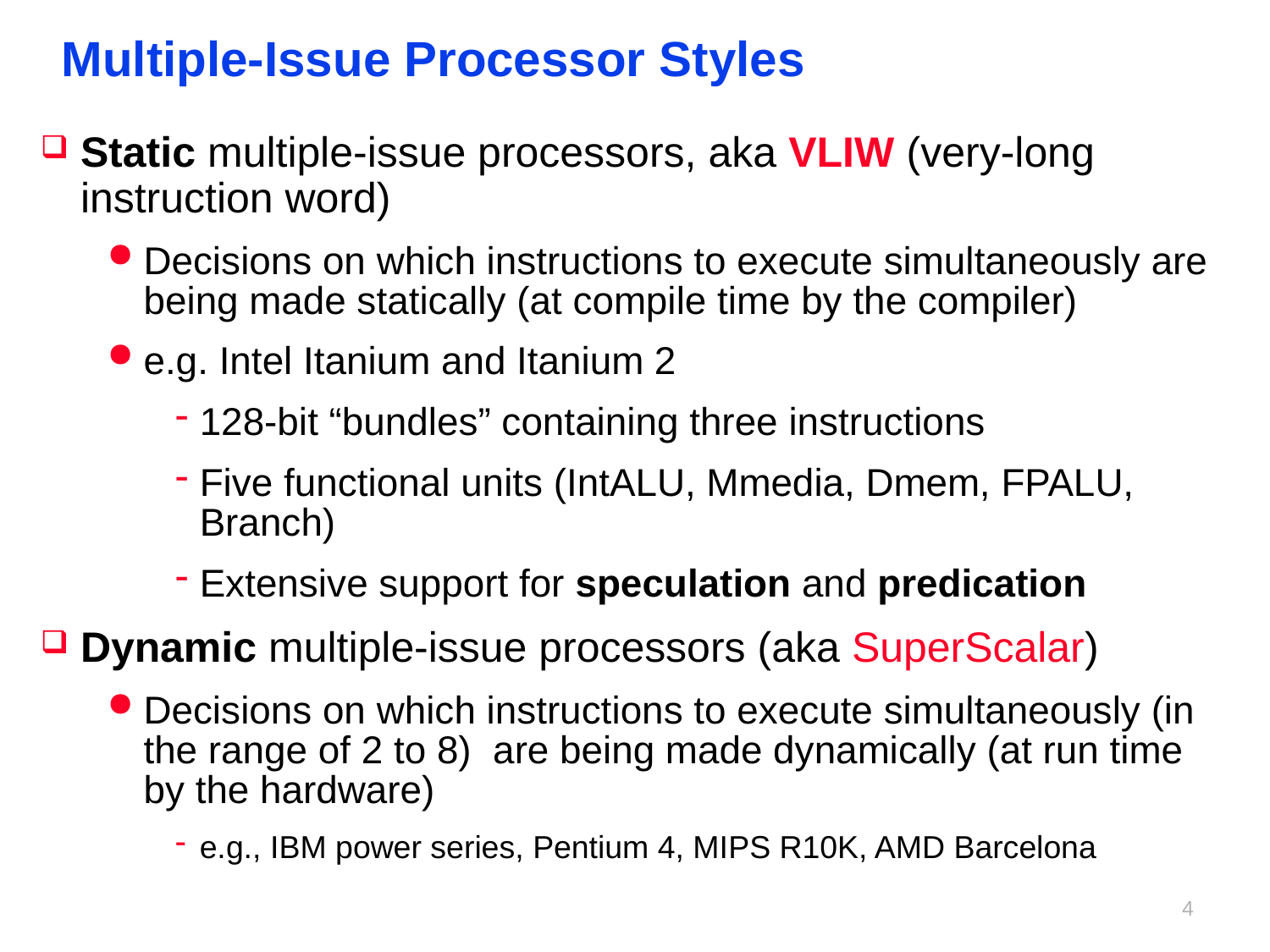

# Multiple-Issue Processor Styles
Static multiple-issue processors, aka VLIW (very-long instruction word)
Decisions on which instructions to execute simultaneously are being made statically (at compile time by the compiler)
e.g. Intel Itanium and Itanium 2
128-bit “bundles” containing three instructions
Five functional units (IntALU, Mmedia, Dmem, FPALU, Branch)
Extensive support for speculation and predication
Dynamic multiple-issue processors (aka SuperScalar)
Decisions on which instructions to execute simultaneously (in the range of 2 to 8)  are being made dynamically (at run time by the hardware)
e.g., IBM power series, Pentium 4, MIPS R10K, AMD Barcelona
4